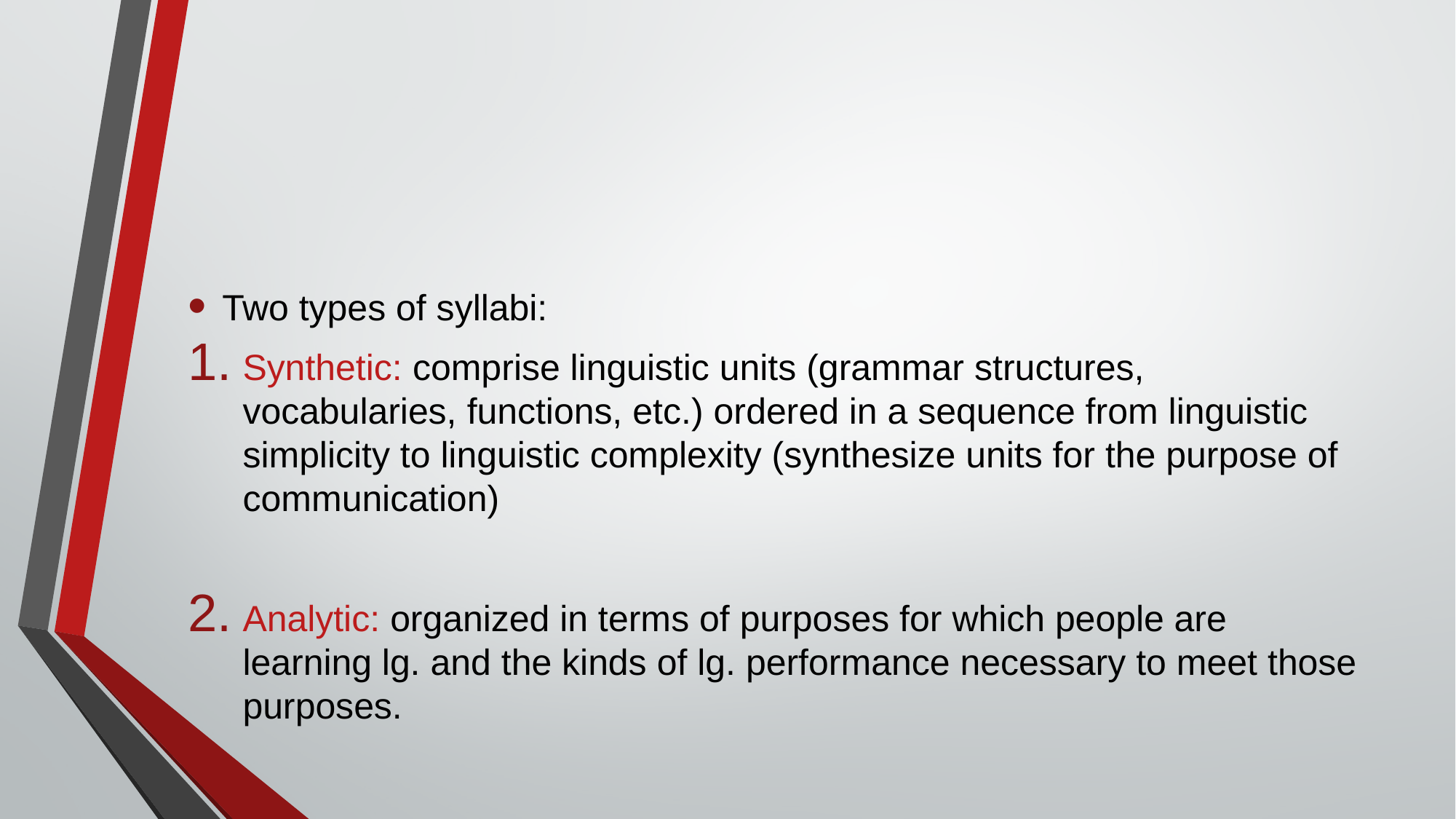

#
Two types of syllabi:
Synthetic: comprise linguistic units (grammar structures, vocabularies, functions, etc.) ordered in a sequence from linguistic simplicity to linguistic complexity (synthesize units for the purpose of communication)

Analytic: organized in terms of purposes for which people are learning lg. and the kinds of lg. performance necessary to meet those purposes.